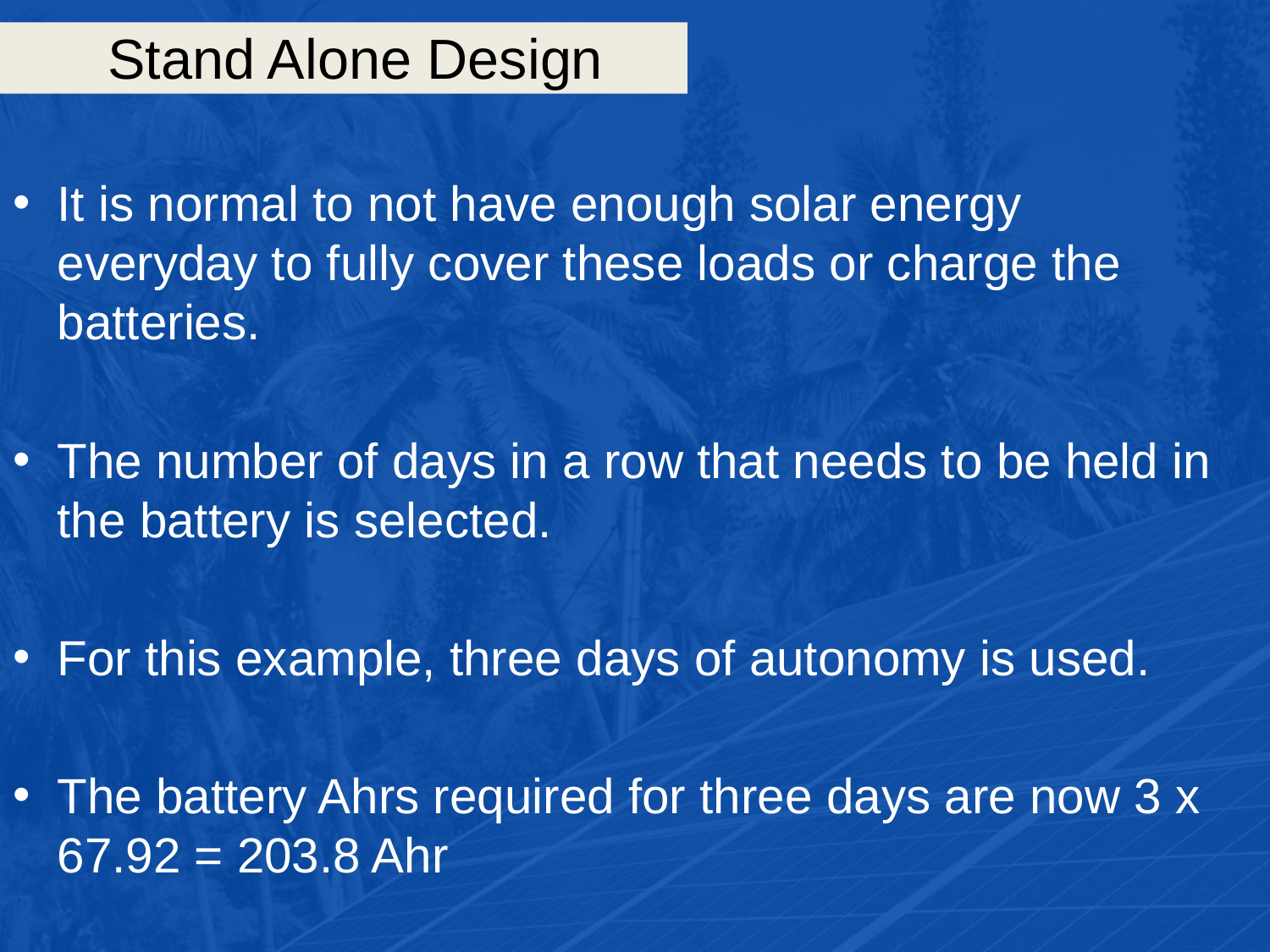

# Stand Alone Design
It is normal to not have enough solar energy everyday to fully cover these loads or charge the batteries.

The number of days in a row that needs to be held in the battery is selected.

For this example, three days of autonomy is used.

The battery Ahrs required for three days are now 3 x 67.92 = 203.8 Ahr